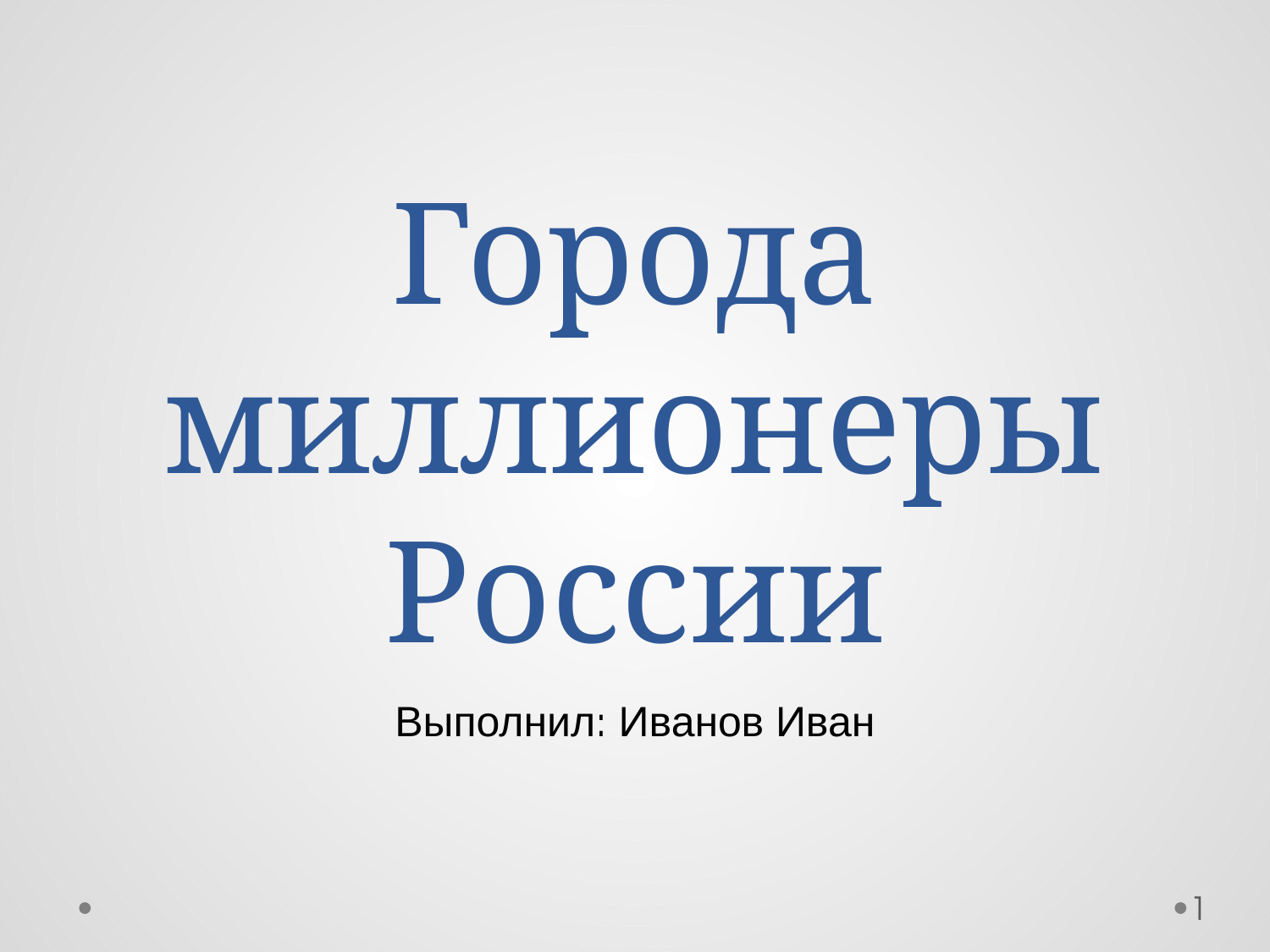

# Города миллионеры России
Выполнил: Иванов Иван
1